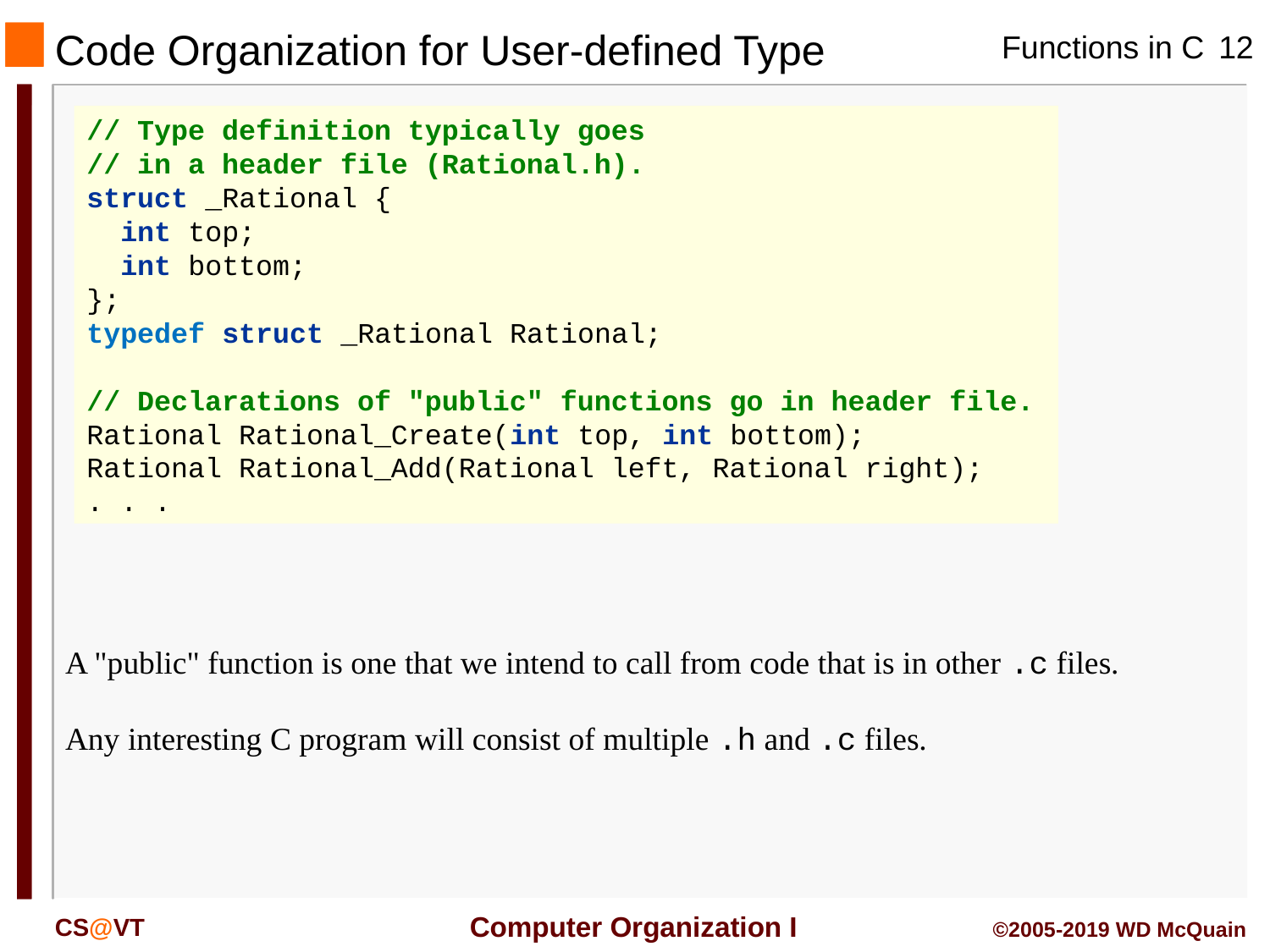

# Code Organization for User-defined Type
// Type definition typically goes
// in a header file (Rational.h).
struct _Rational {
  int top;
  int bottom;
};
typedef struct _Rational Rational;

// Declarations of "public" functions go in header file.
Rational Rational_Create(int top, int bottom);
Rational Rational_Add(Rational left, Rational right);
. . .
A "public" function is one that we intend to call from code that is in other .c files.

Any interesting C program will consist of multiple .h and .c files.